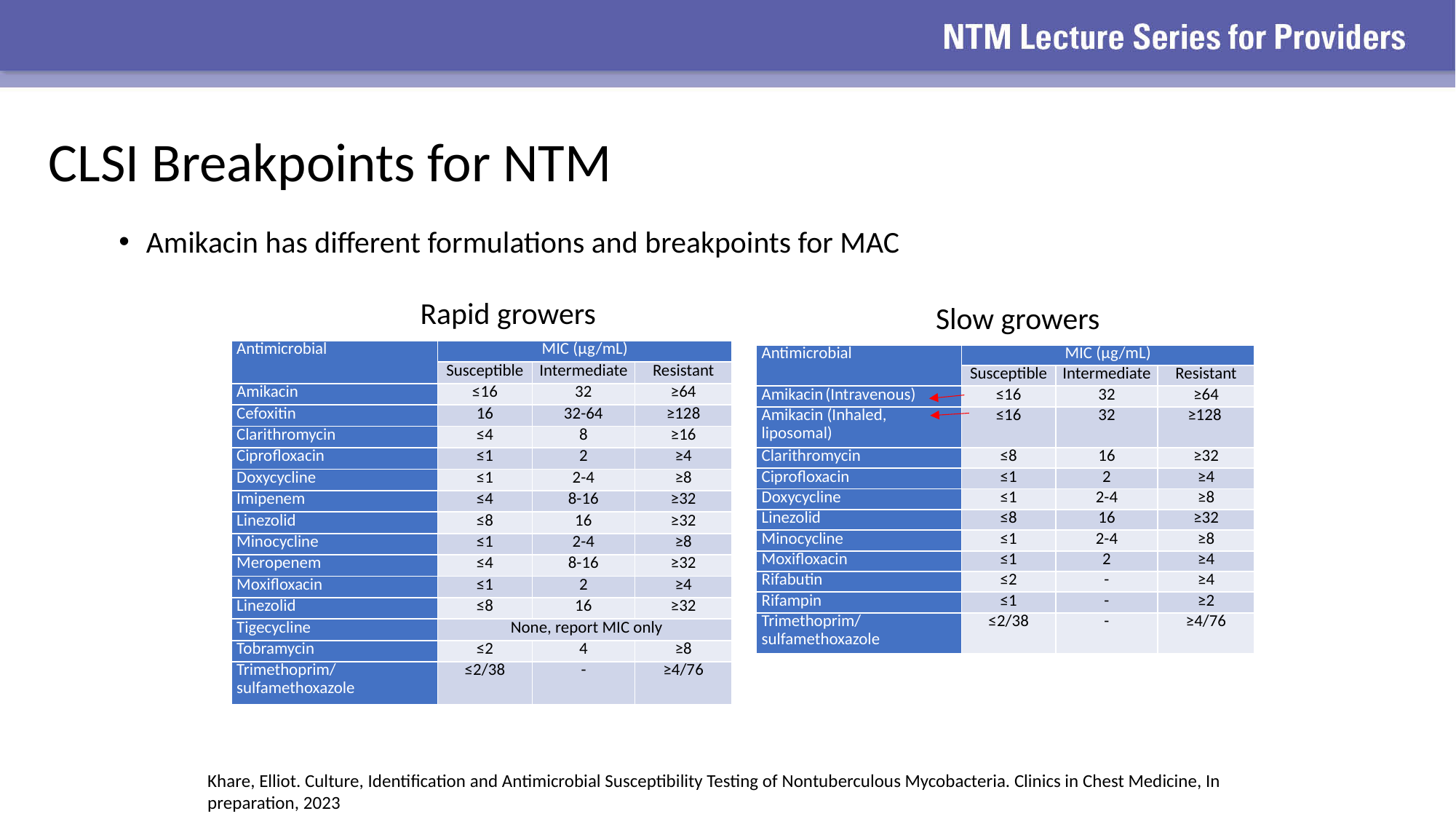

CLSI Breakpoints for NTM
Amikacin has different formulations and breakpoints for MAC
Rapid growers
Slow growers
| Antimicrobial | MIC (µg/mL) |  |  |
| --- | --- | --- | --- |
|  | Susceptible | Intermediate | Resistant |
| Amikacin | ≤16 | 32 | ≥64 |
| Cefoxitin | 16 | 32-64 | ≥128 |
| Clarithromycin | ≤4 | 8 | ≥16 |
| Ciprofloxacin | ≤1 | 2 | ≥4 |
| Doxycycline | ≤1 | 2-4 | ≥8 |
| Imipenem | ≤4 | 8-16 | ≥32 |
| Linezolid | ≤8 | 16 | ≥32 |
| Minocycline | ≤1 | 2-4 | ≥8 |
| Meropenem | ≤4 | 8-16 | ≥32 |
| Moxifloxacin | ≤1 | 2 | ≥4 |
| Linezolid | ≤8 | 16 | ≥32 |
| Tigecycline | None, report MIC only |  |  |
| Tobramycin | ≤2 | 4 | ≥8 |
| Trimethoprim/ sulfamethoxazole | ≤2/38 | - | ≥4/76 |
| Antimicrobial | MIC (µg/mL) |  |  |
| --- | --- | --- | --- |
|  | Susceptible | Intermediate | Resistant |
| Amikacin (Intravenous) | ≤16 | 32 | ≥64 |
| Amikacin (Inhaled, liposomal) | ≤16 | 32 | ≥128 |
| Clarithromycin | ≤8 | 16 | ≥32 |
| Ciprofloxacin | ≤1 | 2 | ≥4 |
| Doxycycline | ≤1 | 2-4 | ≥8 |
| Linezolid | ≤8 | 16 | ≥32 |
| Minocycline | ≤1 | 2-4 | ≥8 |
| Moxifloxacin | ≤1 | 2 | ≥4 |
| Rifabutin | ≤2 | - | ≥4 |
| Rifampin | ≤1 | - | ≥2 |
| Trimethoprim/ sulfamethoxazole | ≤2/38 | - | ≥4/76 |
Khare, Elliot. Culture, Identification and Antimicrobial Susceptibility Testing of Nontuberculous Mycobacteria. Clinics in Chest Medicine, In preparation, 2023